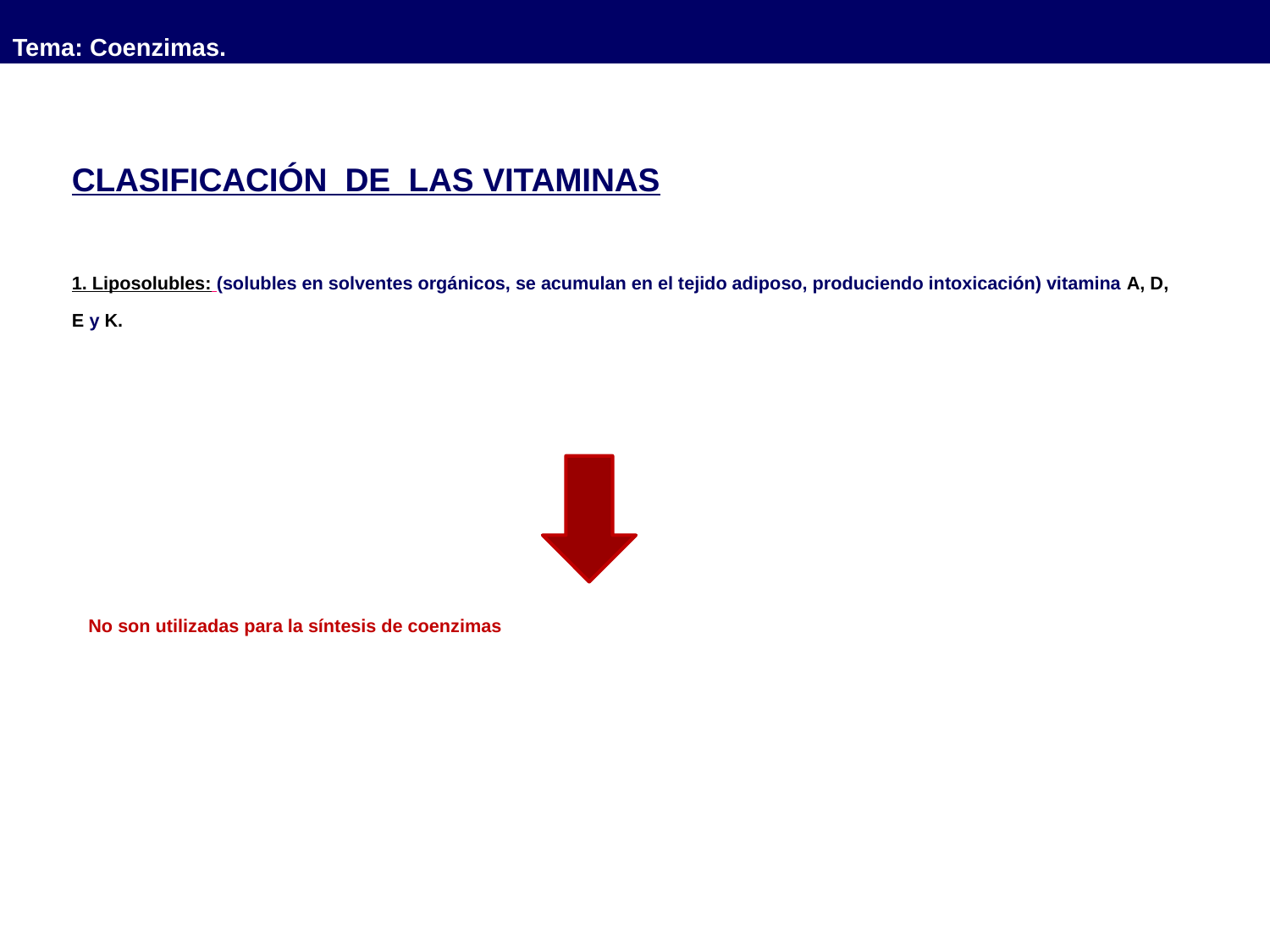

Tema: Coenzimas.
CLASIFICACIÓN  DE  LAS VITAMINAS

1. Liposolubles: (solubles en solventes orgánicos, se acumulan en el tejido adiposo, produciendo intoxicación) vitamina A, D, E y K.

No son utilizadas para la síntesis de coenzimas